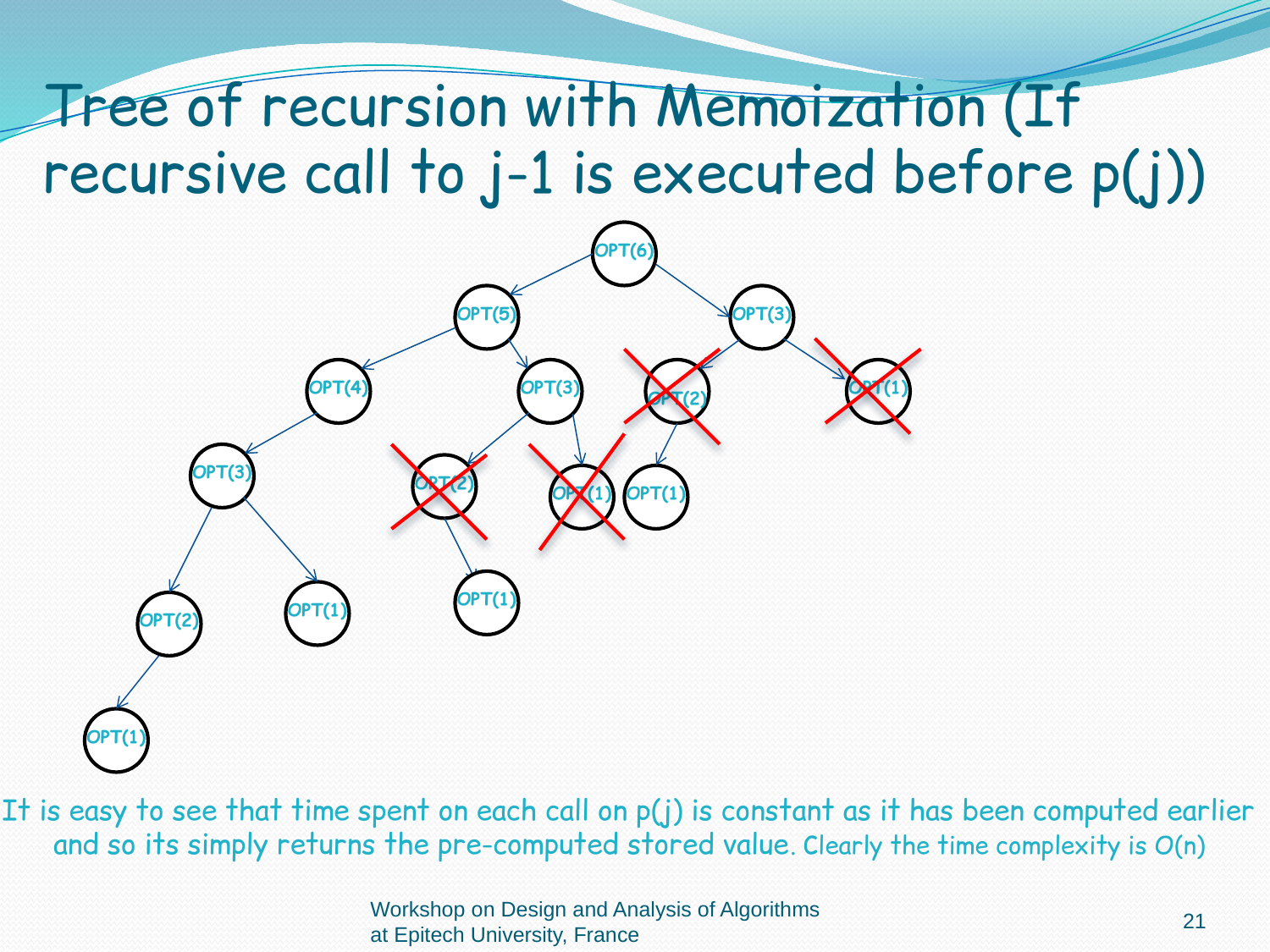

# Tree of recursion with Memoization (If recursive call to j-1 is executed before p(j))

OPT(6)

OPT(5)
OPT(3)
  OPT(3)

OPT(4)
OPT(1)
OPT(2)

OPT(3)

OPT(2)

OPT(1)
OPT(1)

OPT(1)

OPT(1)
OPT(2)

OPT(1)
It is easy to see that time spent on each call on p(j) is constant as it has been computed earlier and so its simply returns the pre-computed stored value. Clearly the time complexity is O(n)
21
Workshop on Design and Analysis of Algorithms at Epitech University, France